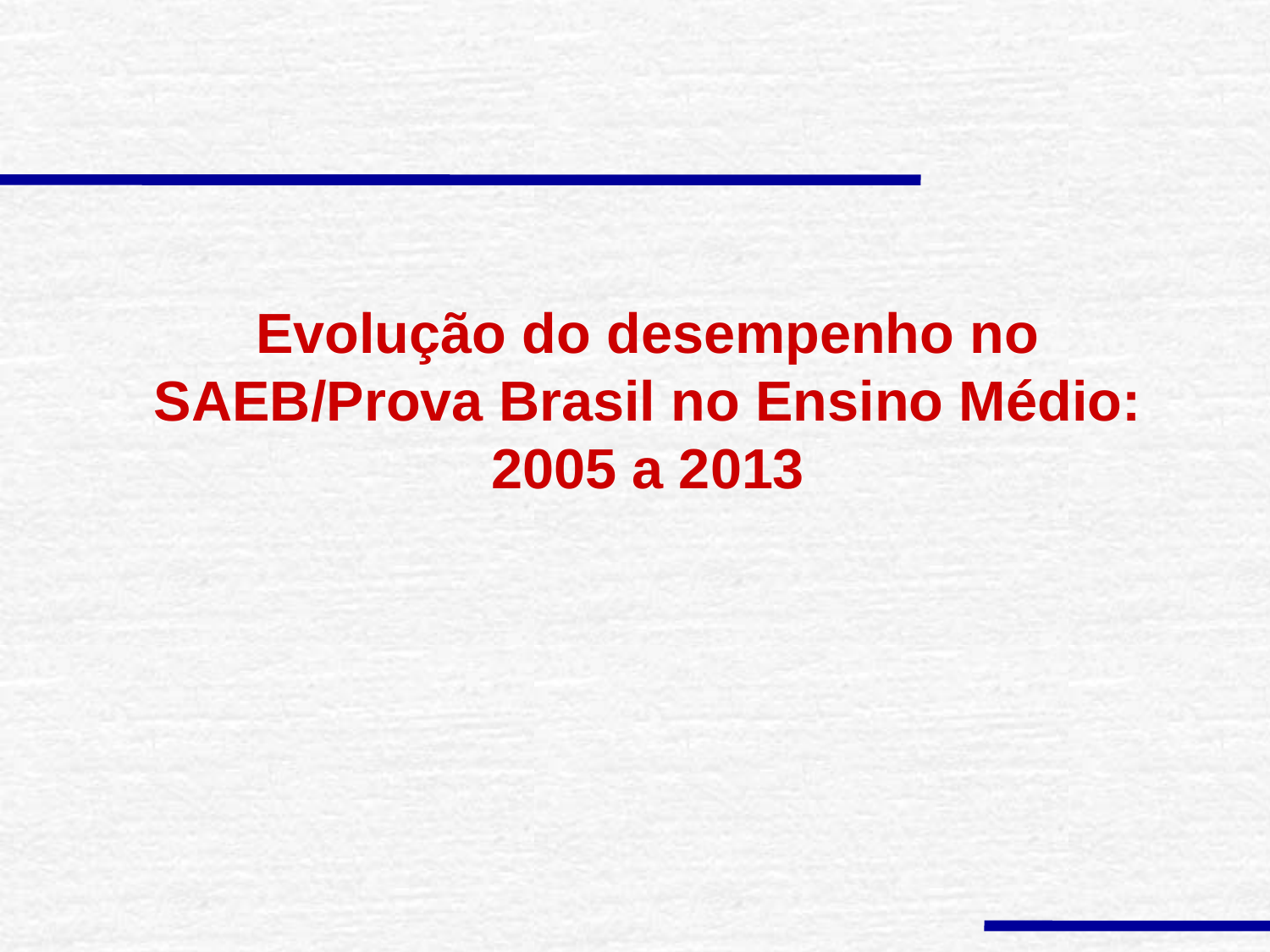

# Evolução do desempenho no SAEB/Prova Brasil no Ensino Médio: 2005 a 2013